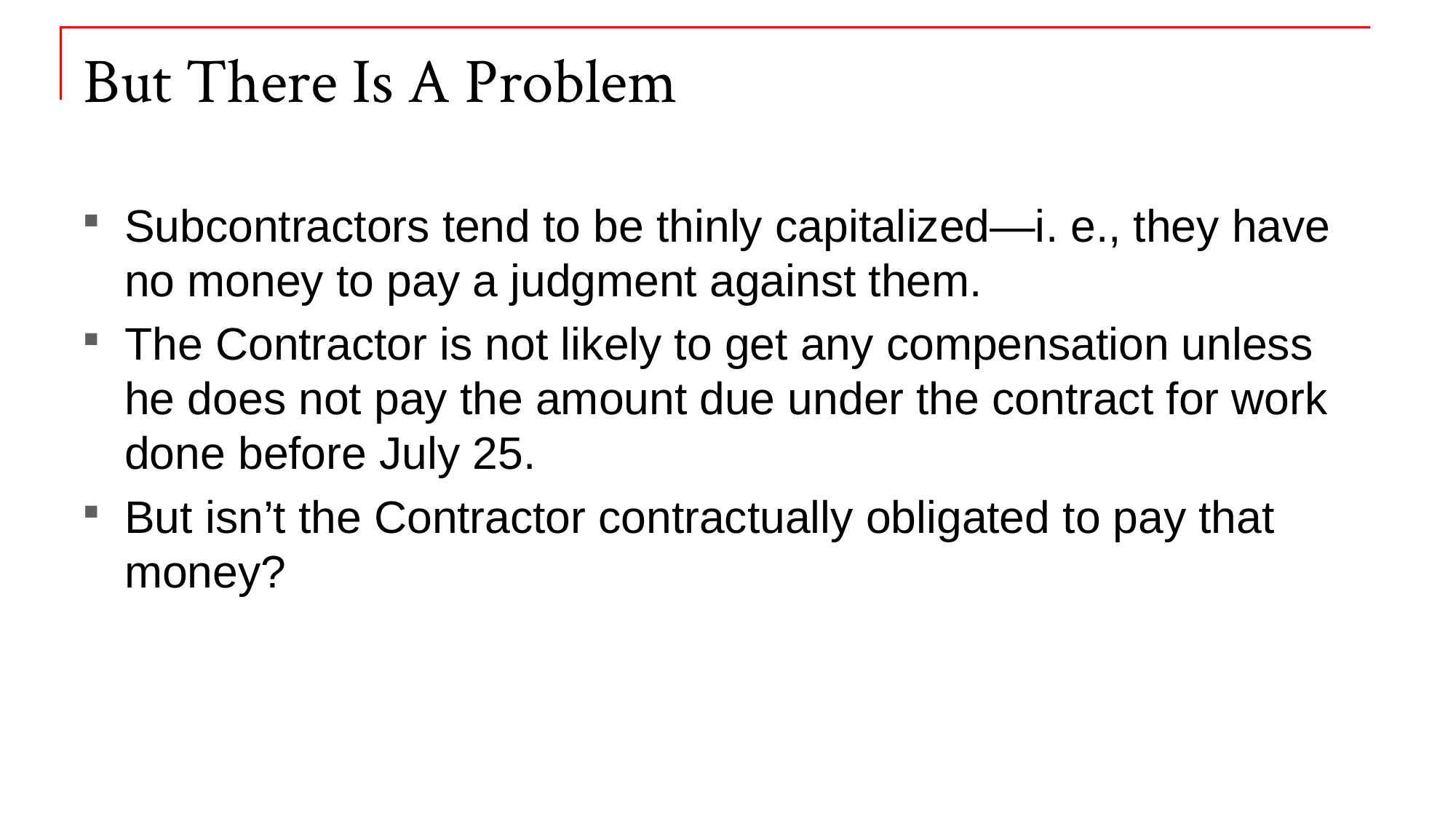

# But There Is A Problem
Subcontractors tend to be thinly capitalized—i. e., they have no money to pay a judgment against them.
The Contractor is not likely to get any compensation unless he does not pay the amount due under the contract for work done before July 25.
But isn’t the Contractor contractually obligated to pay that money?